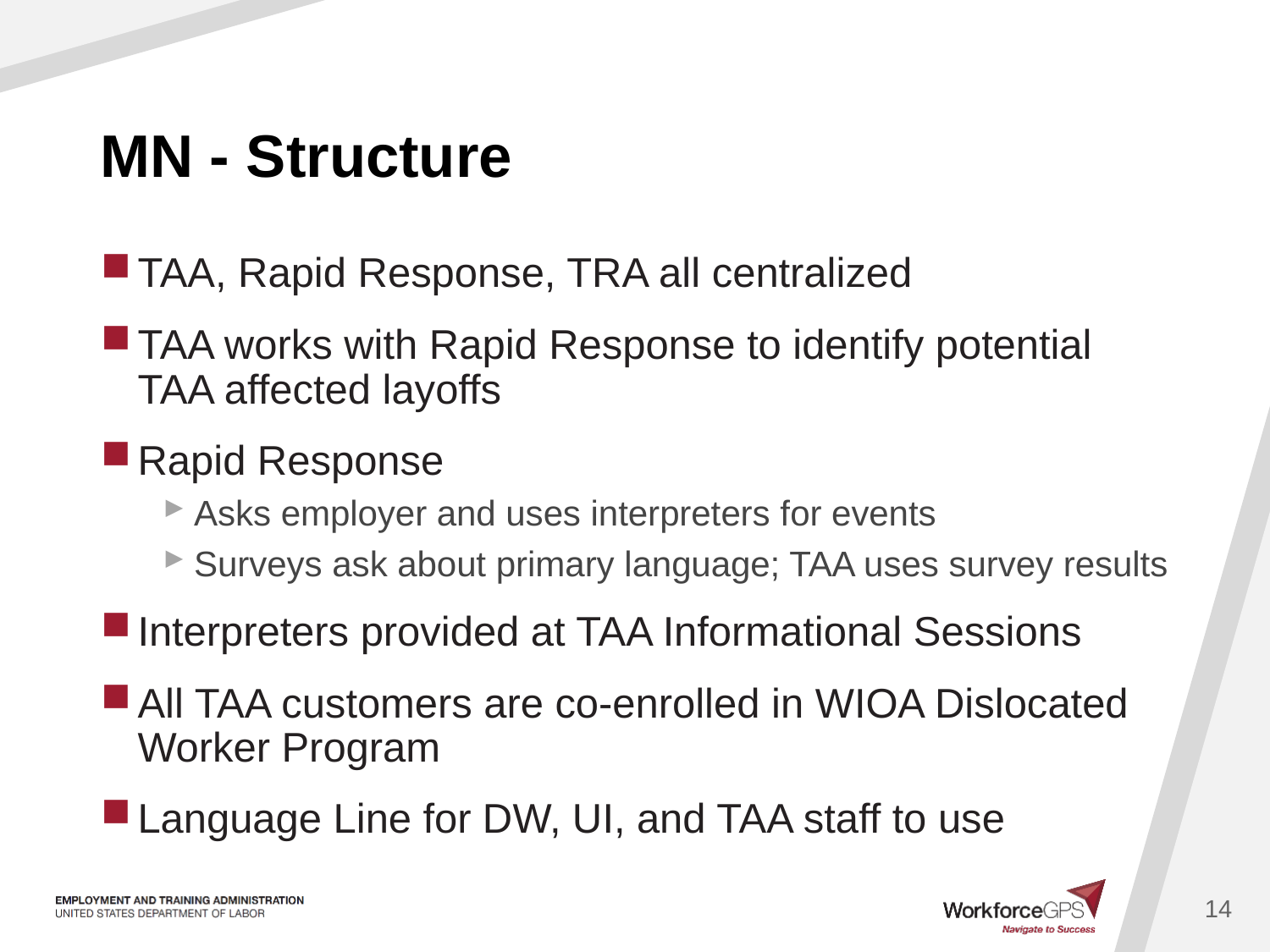

# MN - Structure
TAA, Rapid Response, TRA all centralized
TAA works with Rapid Response to identify potential TAA affected layoffs
Rapid Response
Asks employer and uses interpreters for events
Surveys ask about primary language; TAA uses survey results
Interpreters provided at TAA Informational Sessions
All TAA customers are co-enrolled in WIOA Dislocated Worker Program
Language Line for DW, UI, and TAA staff to use

14